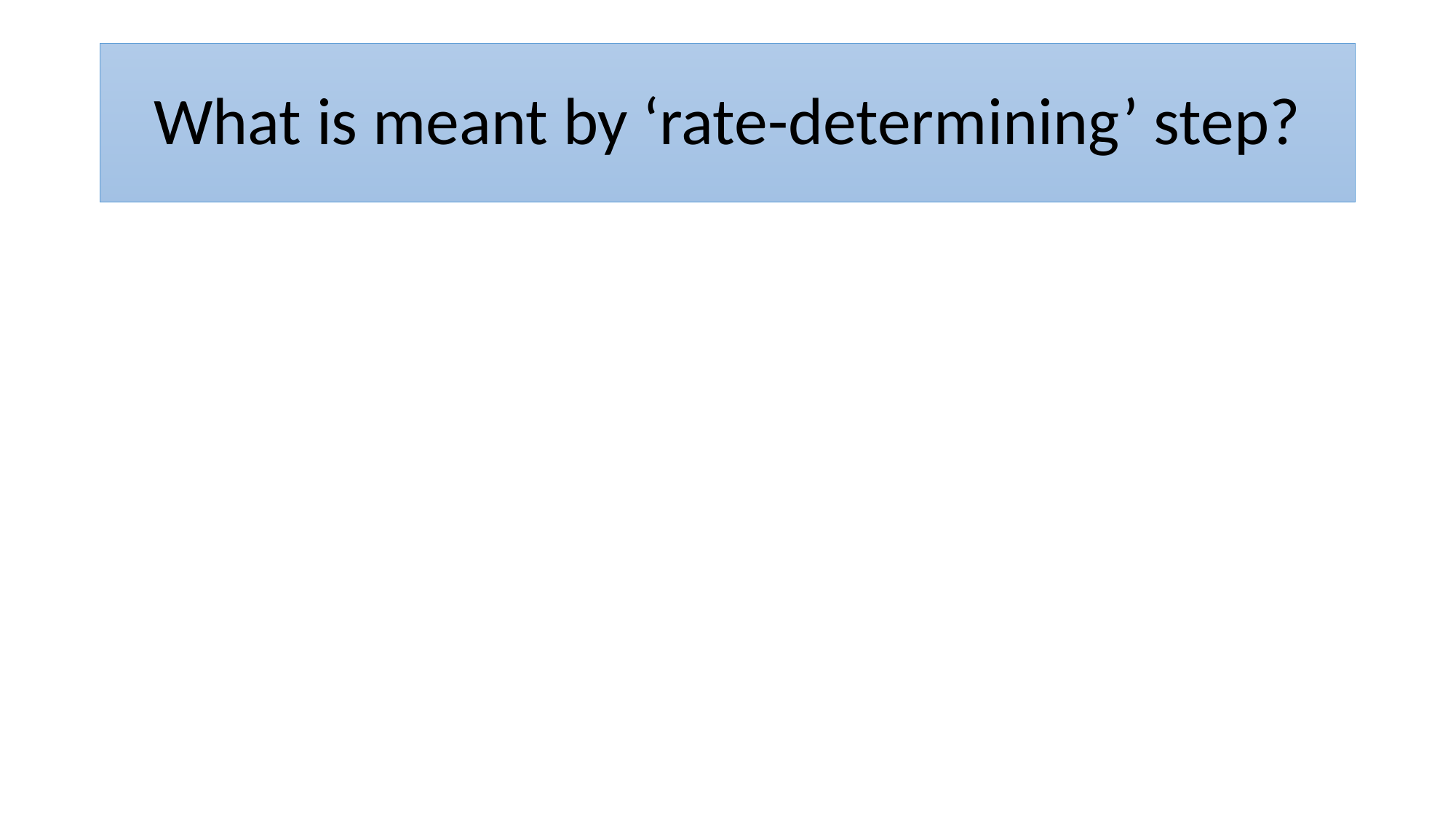

# What is meant by ‘rate-determining’ step?